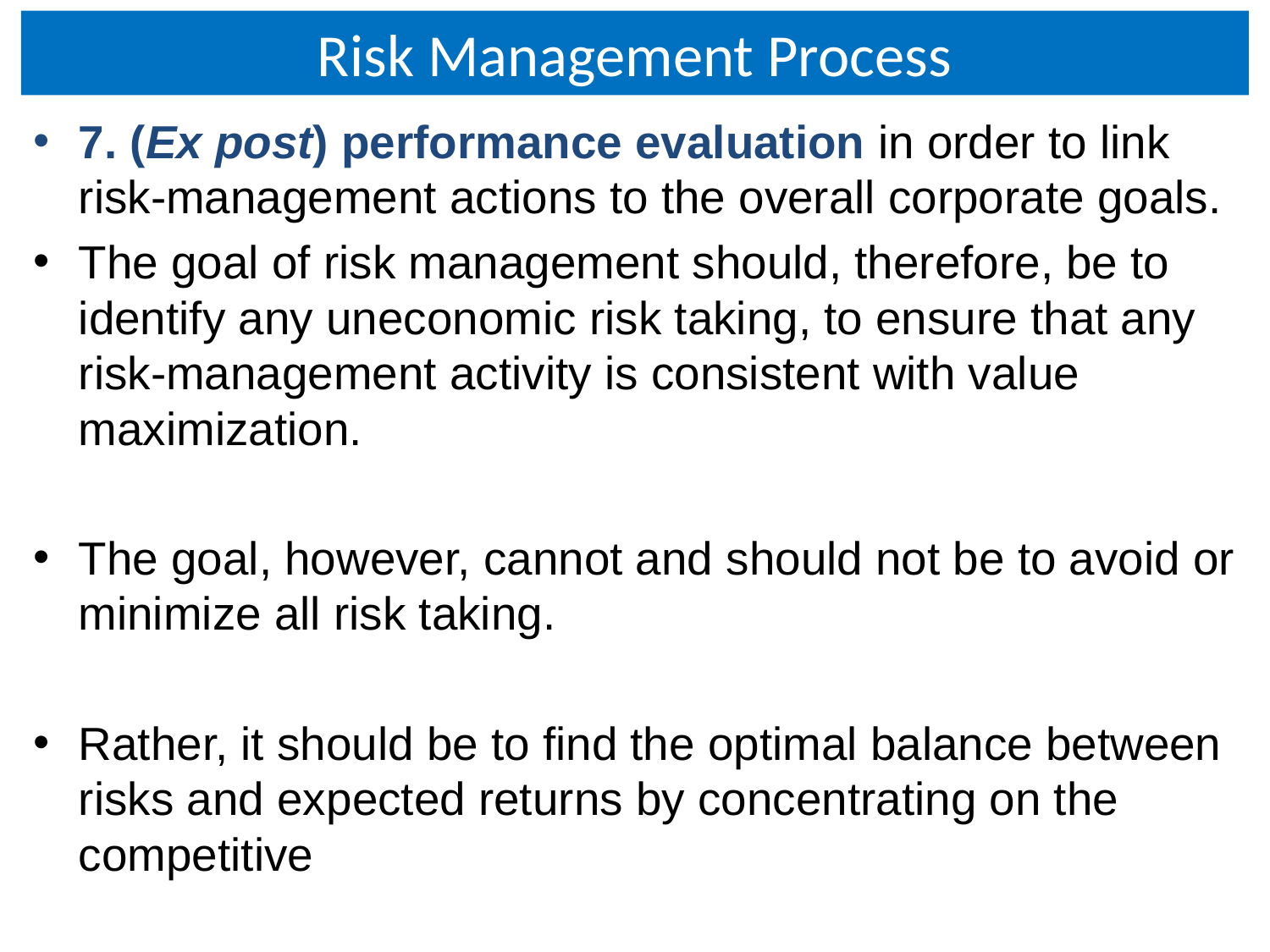

# Risk Management Process
7. (Ex post) performance evaluation in order to link risk-management actions to the overall corporate goals.
The goal of risk management should, therefore, be to identify any uneconomic risk taking, to ensure that any risk-management activity is consistent with value maximization.

The goal, however, cannot and should not be to avoid or minimize all risk taking.

Rather, it should be to find the optimal balance between risks and expected returns by concentrating on the competitive